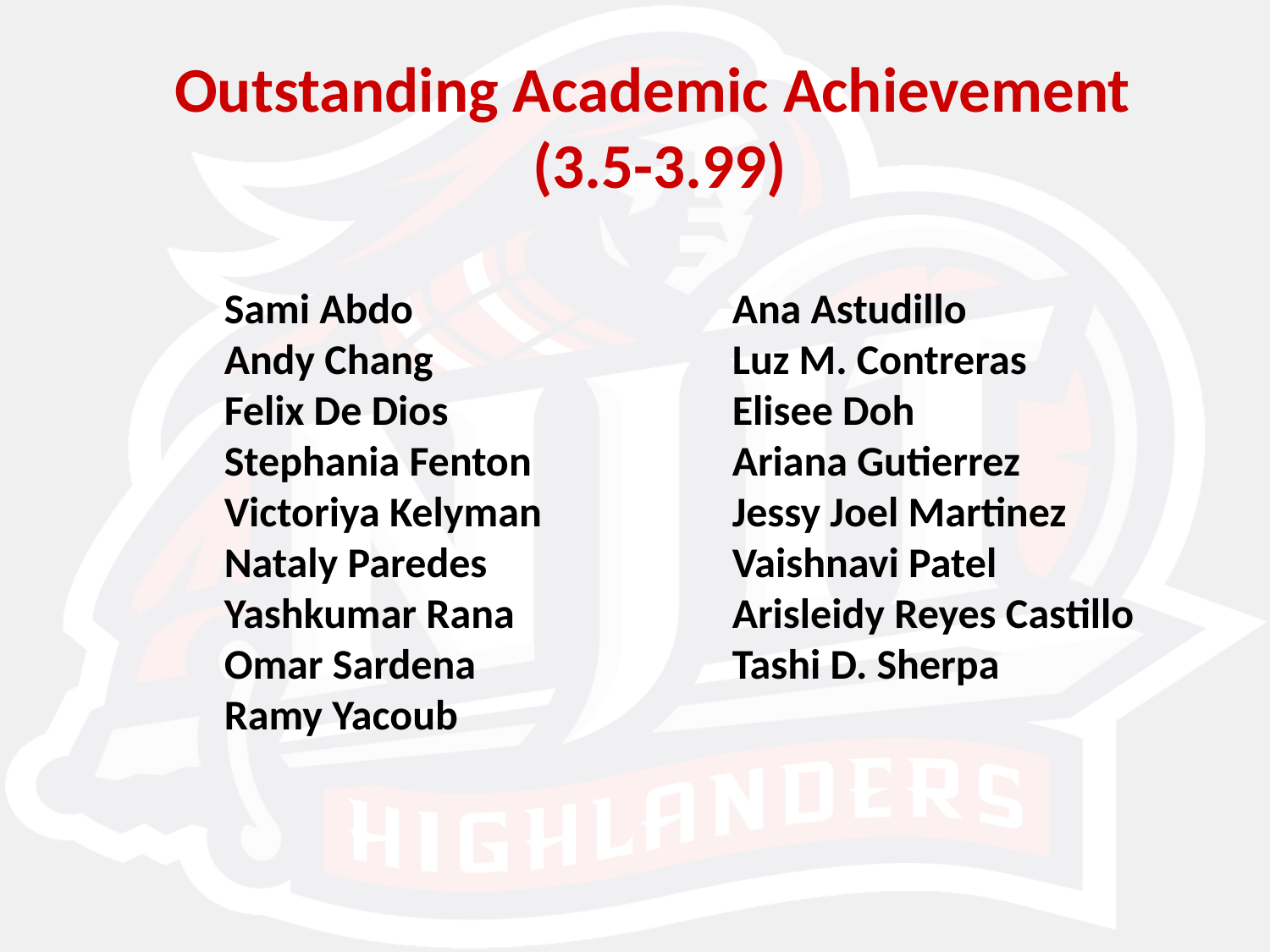

Outstanding Academic Achievement
(3.5-3.99)
Sami Abdo  			Ana Astudillo
Andy Chang 			Luz M. Contreras
Felix De Dios			Elisee Doh
Stephania Fenton		Ariana Gutierrez
Victoriya Kelyman 		Jessy Joel Martinez
Nataly Paredes		Vaishnavi Patel
Yashkumar Rana 		Arisleidy Reyes Castillo
Omar Sardena 		Tashi D. Sherpa
Ramy Yacoub